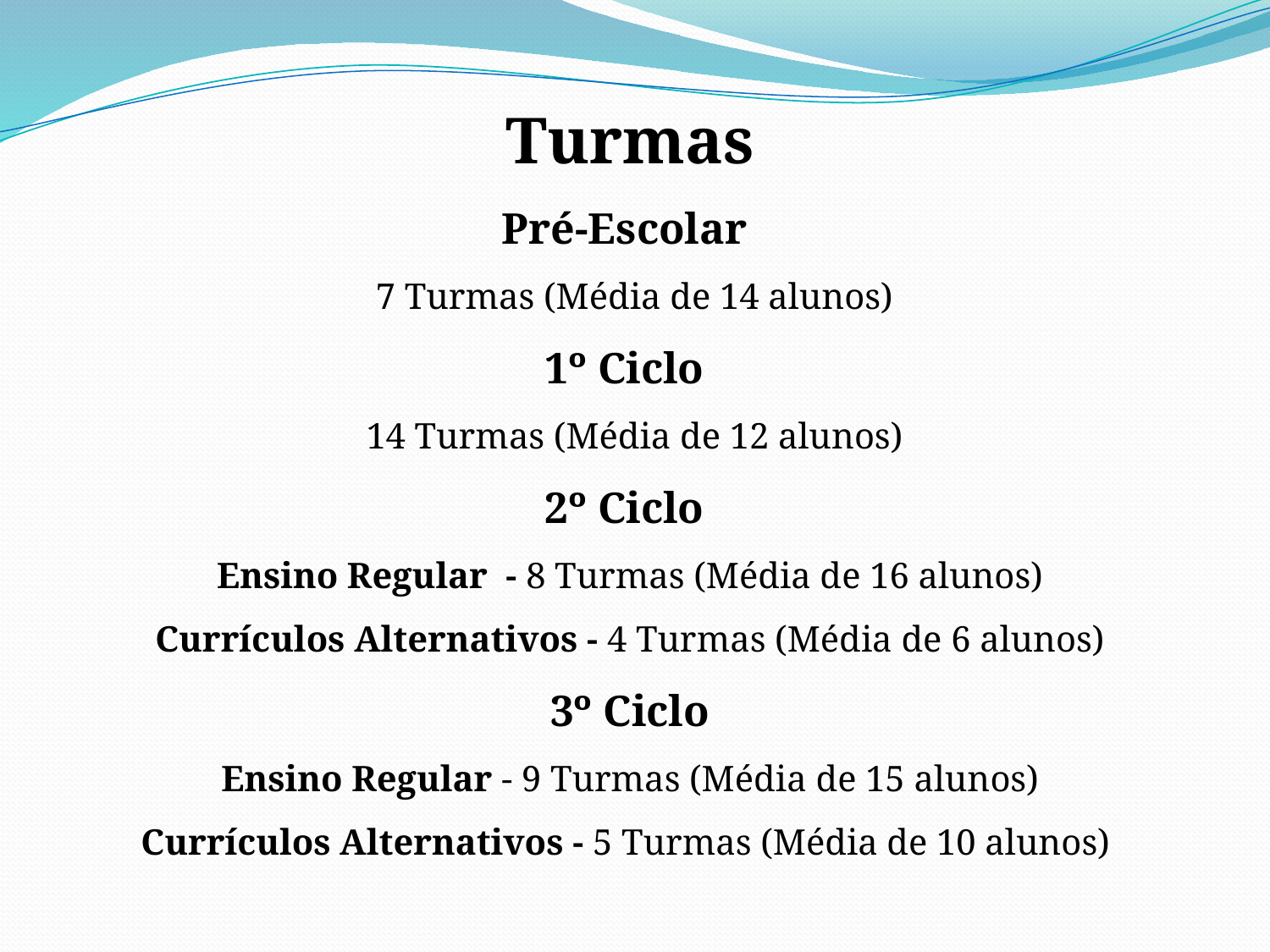

Turmas
Pré-Escolar
 7 Turmas (Média de 14 alunos)
1º Ciclo
 14 Turmas (Média de 12 alunos)
2º Ciclo
Ensino Regular  - 8 Turmas (Média de 16 alunos)
Currículos Alternativos - 4 Turmas (Média de 6 alunos)
3º Ciclo
Ensino Regular - 9 Turmas (Média de 15 alunos)
Currículos Alternativos - 5 Turmas (Média de 10 alunos)